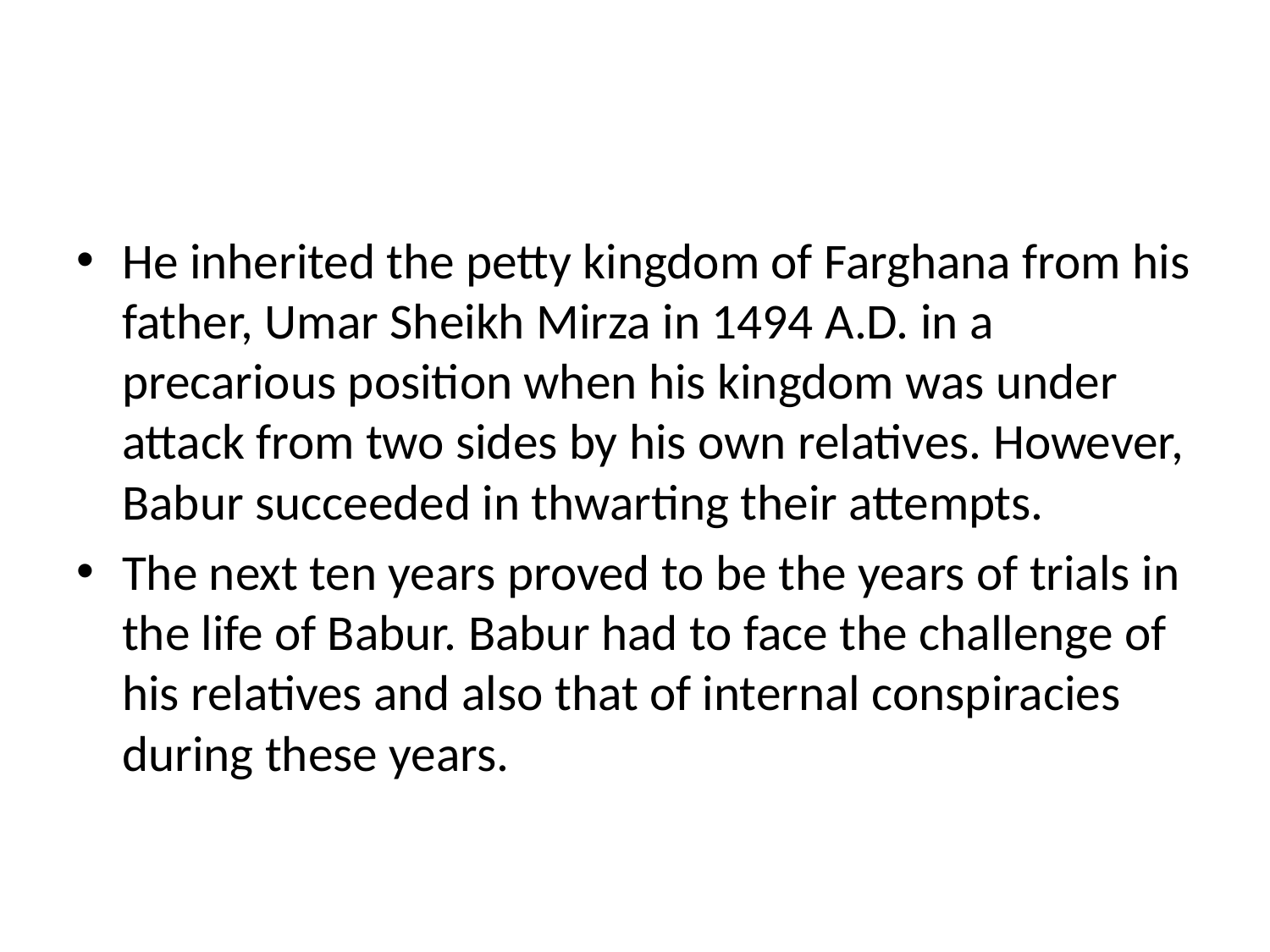

#
He inherited the petty kingdom of Farghana from his father, Umar Sheikh Mirza in 1494 A.D. in a precarious position when his kingdom was under attack from two sides by his own relatives. However, Babur succeeded in thwarting their attempts.
The next ten years proved to be the years of trials in the life of Babur. Babur had to face the challenge of his relatives and also that of internal conspiracies during these years.